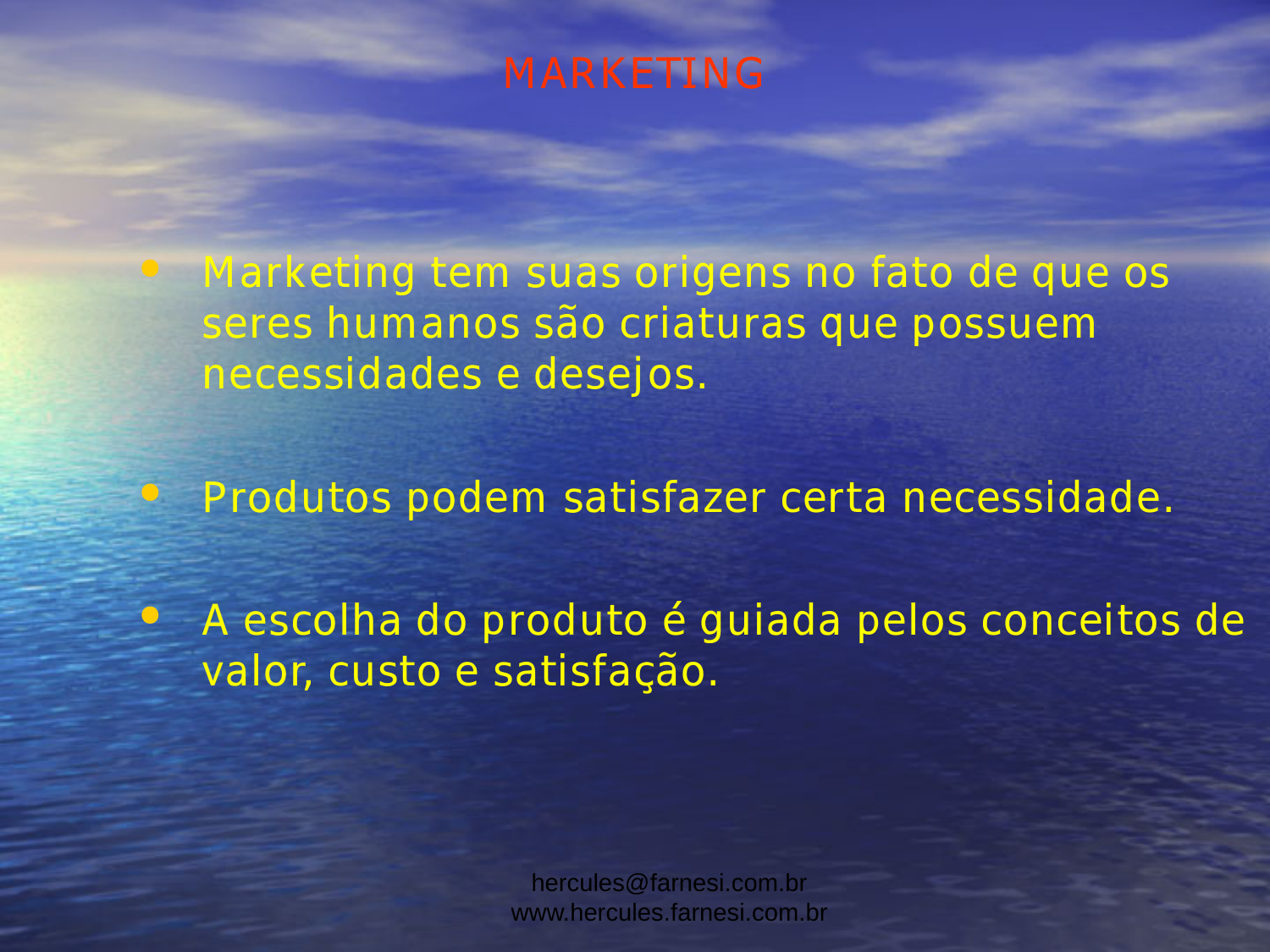

MARKETING

Marketing tem suas origens no fato de que os seres humanos são criaturas que possuem necessidades e desejos.

Produtos podem satisfazer certa necessidade.

A escolha do produto é guiada pelos conceitos de valor, custo e satisfação.

hercules@farnesi.com.br www.hercules.farnesi.com.br